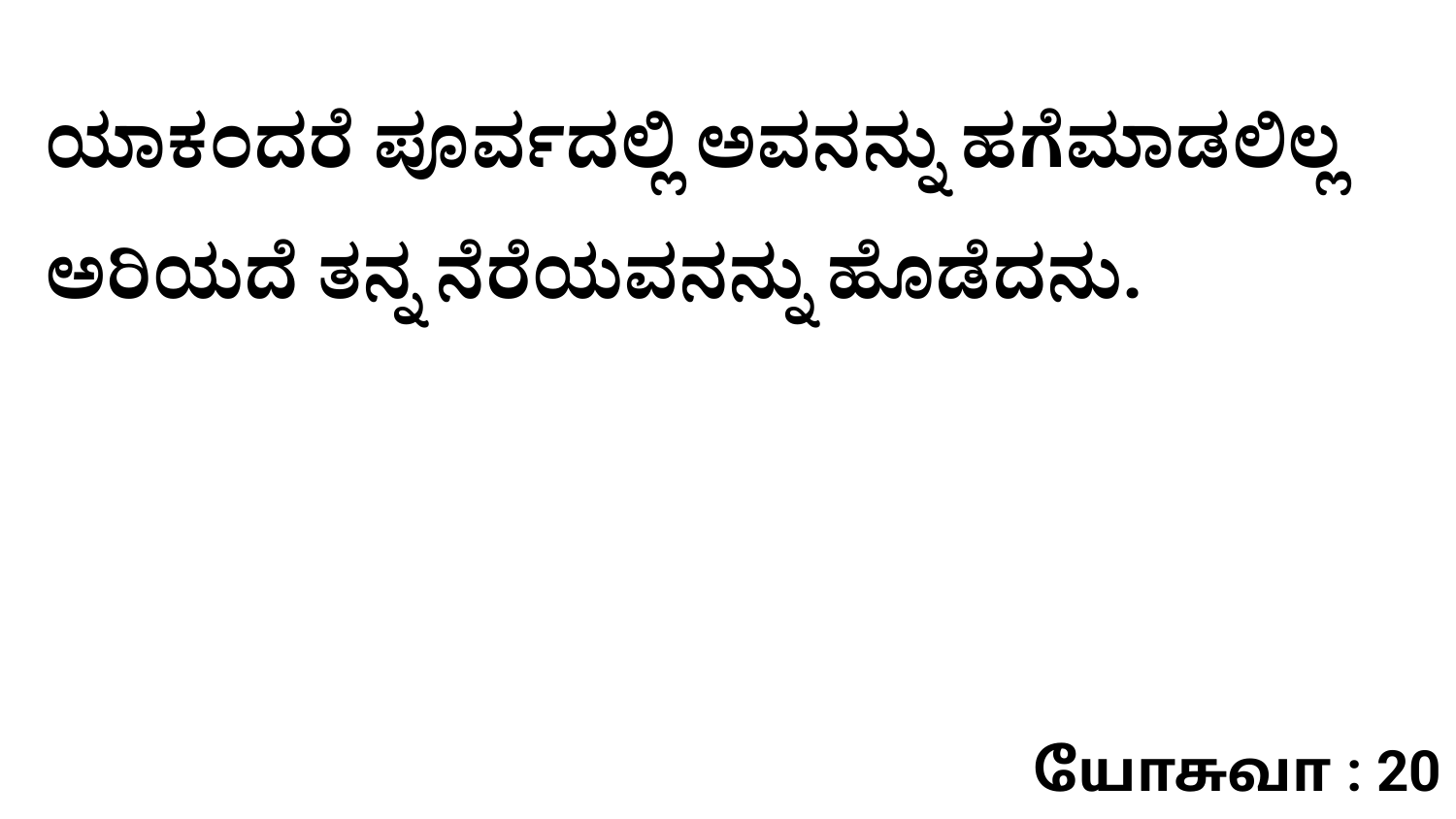

ಯಾಕಂದರೆ ಪೂರ್ವದಲ್ಲಿ ಅವನನ್ನು ಹಗೆಮಾಡಲಿಲ್ಲ ಅರಿಯದೆ ತನ್ನ ನೆರೆಯವನನ್ನು ಹೊಡೆದನು.
யோசுவா : 20